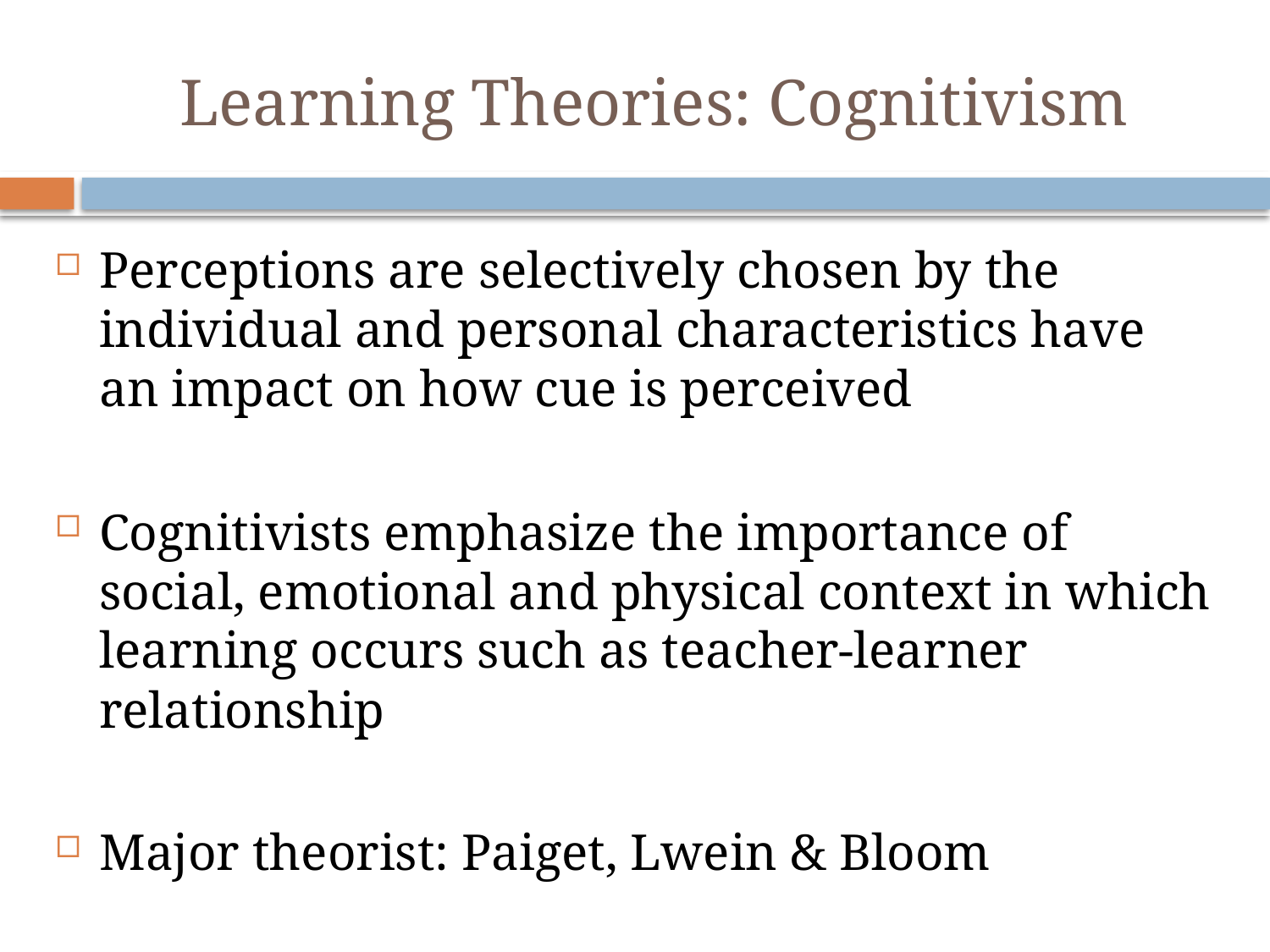

# Learning Theories: Cognitivism
Perceptions are selectively chosen by the individual and personal characteristics have an impact on how cue is perceived

Cognitivists emphasize the importance of social, emotional and physical context in which learning occurs such as teacher-learner relationship

Major theorist: Paiget, Lwein & Bloom